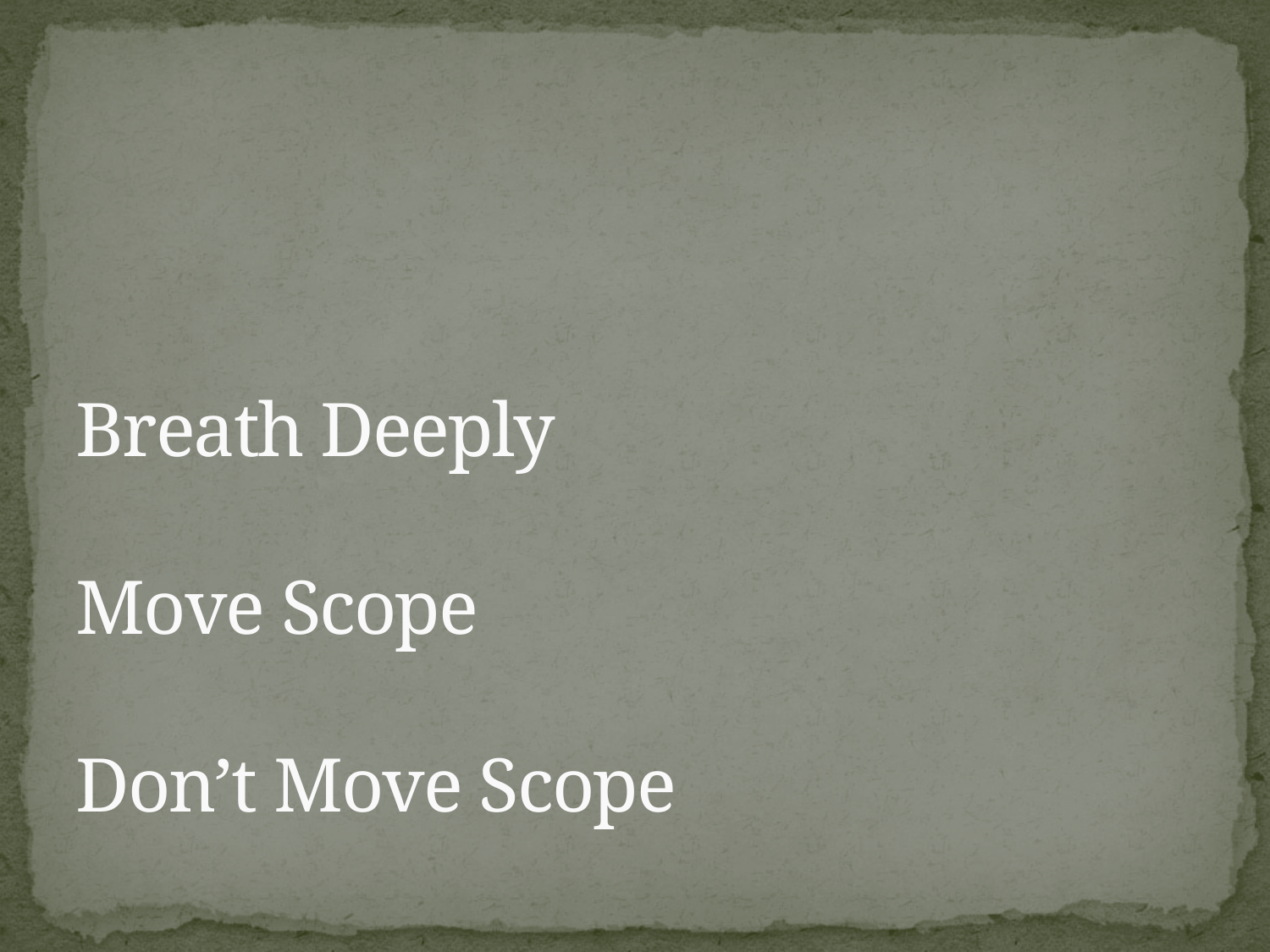

# Breath Deeply Move Scope Don’t Move Scope